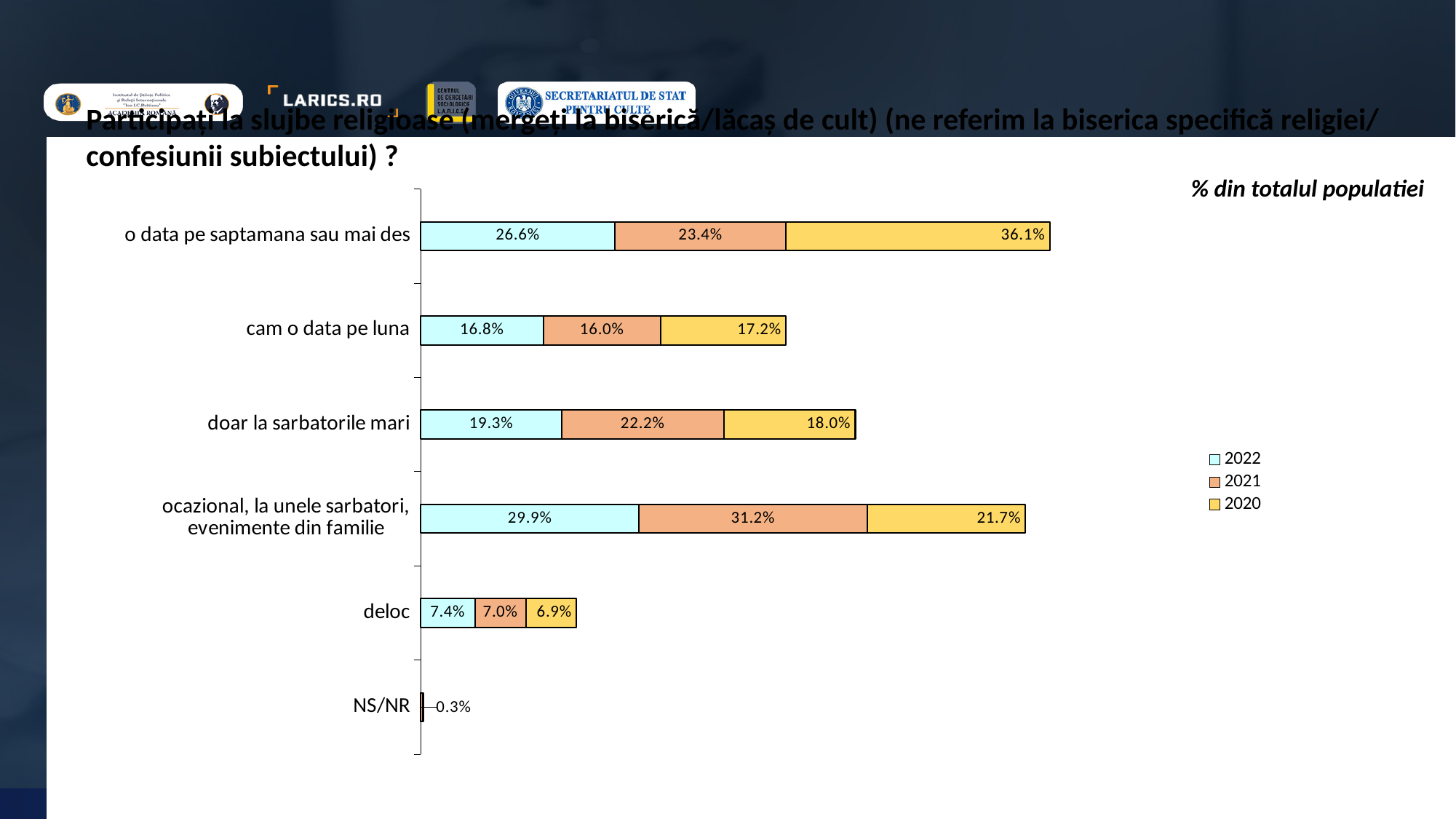

Participați la slujbe religioase (mergeți la biserică/lăcaș de cult) (ne referim la biserica specifică religiei/ confesiunii subiectului) ?
% din totalul populatiei

### Chart

| Category | 2022 | 2021 | 2020 |
|---|---|---|---|
| o data pe saptamana sau mai des | 0.266 | 0.234 | 0.361 |
| cam o data pe luna | 0.168 | 0.16 | 0.172 |
| doar la sarbatorile mari | 0.193 | 0.222 | 0.18 |
| ocazional, la unele sarbatori, evenimente din familie | 0.299 | 0.312 | 0.217 |
| deloc | 0.074 | 0.07 | 0.069 |
| NS/NR | 0.0 | 0.003 | 0.001 |